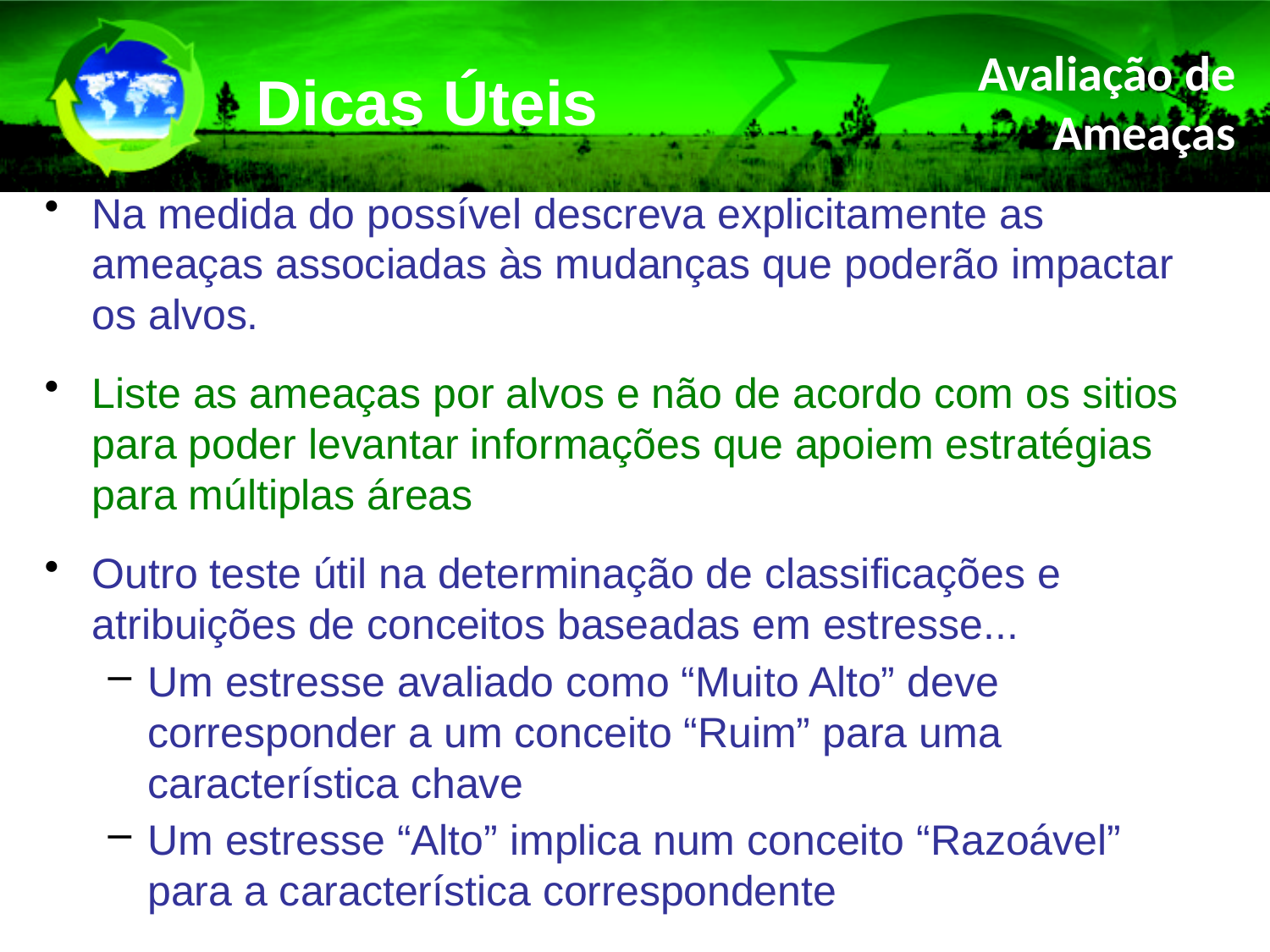

Dicas Úteis
Avaliação de Ameaças
Na medida do possível descreva explicitamente as ameaças associadas às mudanças que poderão impactar os alvos.

Liste as ameaças por alvos e não de acordo com os sitios para poder levantar informações que apoiem estratégias para múltiplas áreas

Outro teste útil na determinação de classificações e atribuições de conceitos baseadas em estresse...
Um estresse avaliado como “Muito Alto” deve corresponder a um conceito “Ruim” para uma característica chave
Um estresse “Alto” implica num conceito “Razoável” para a característica correspondente